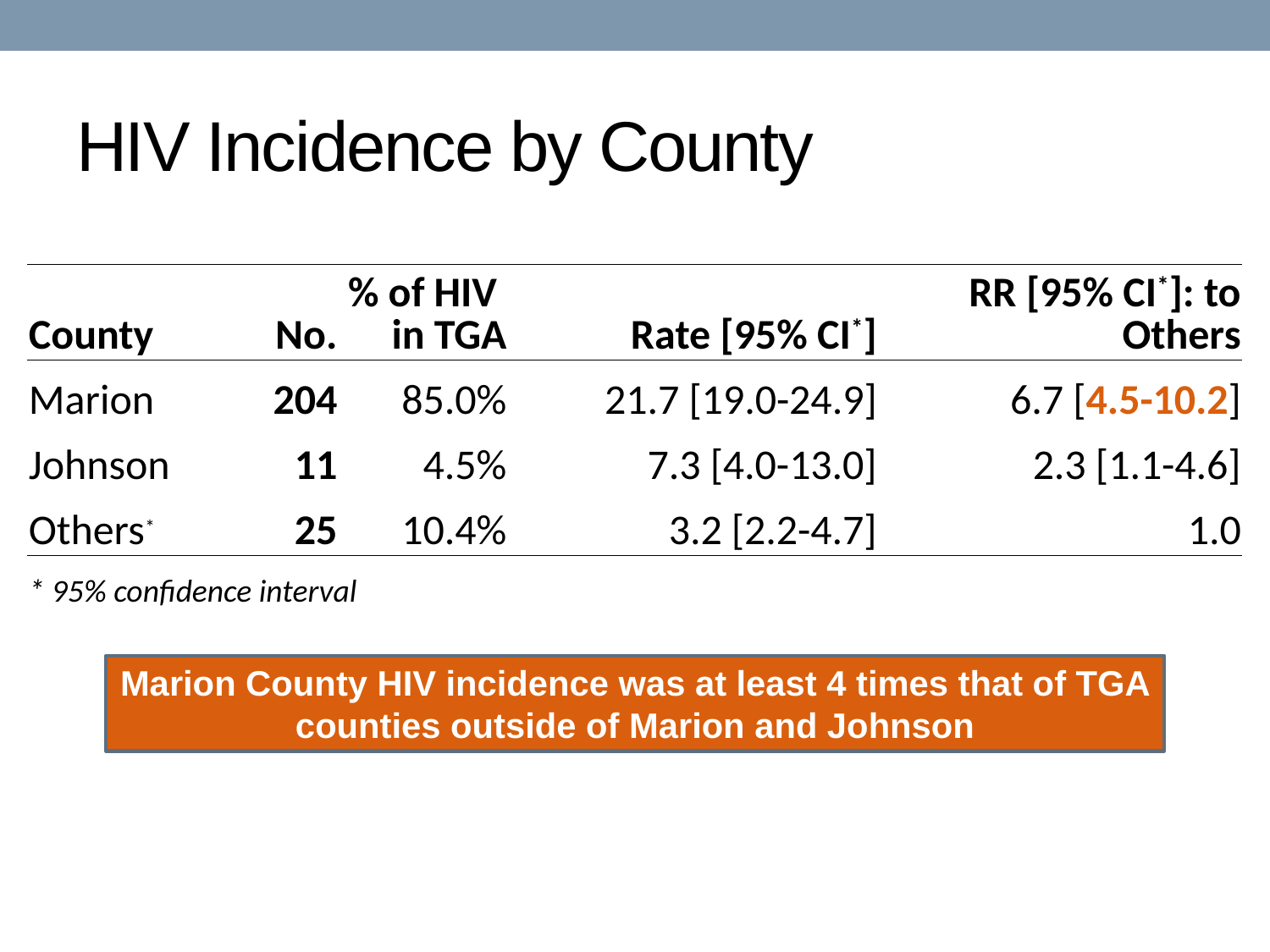

# HIV Incidence by County
| County | No. | % of HIV in TGA | Rate [95% CI\*] | RR [95% CI\*]: to Others |
| --- | --- | --- | --- | --- |
| Marion | 204 | 85.0% | 21.7 [19.0-24.9] | 6.7 [4.5-10.2] |
| Johnson | 11 | 4.5% | 7.3 [4.0-13.0] | 2.3 [1.1-4.6] |
| Others\* | 25 | 10.4% | 3.2 [2.2-4.7] | 1.0 |
| \* 95% confidence interval |  |  |  |  |
Marion County HIV incidence was at least 4 times that of TGA counties outside of Marion and Johnson